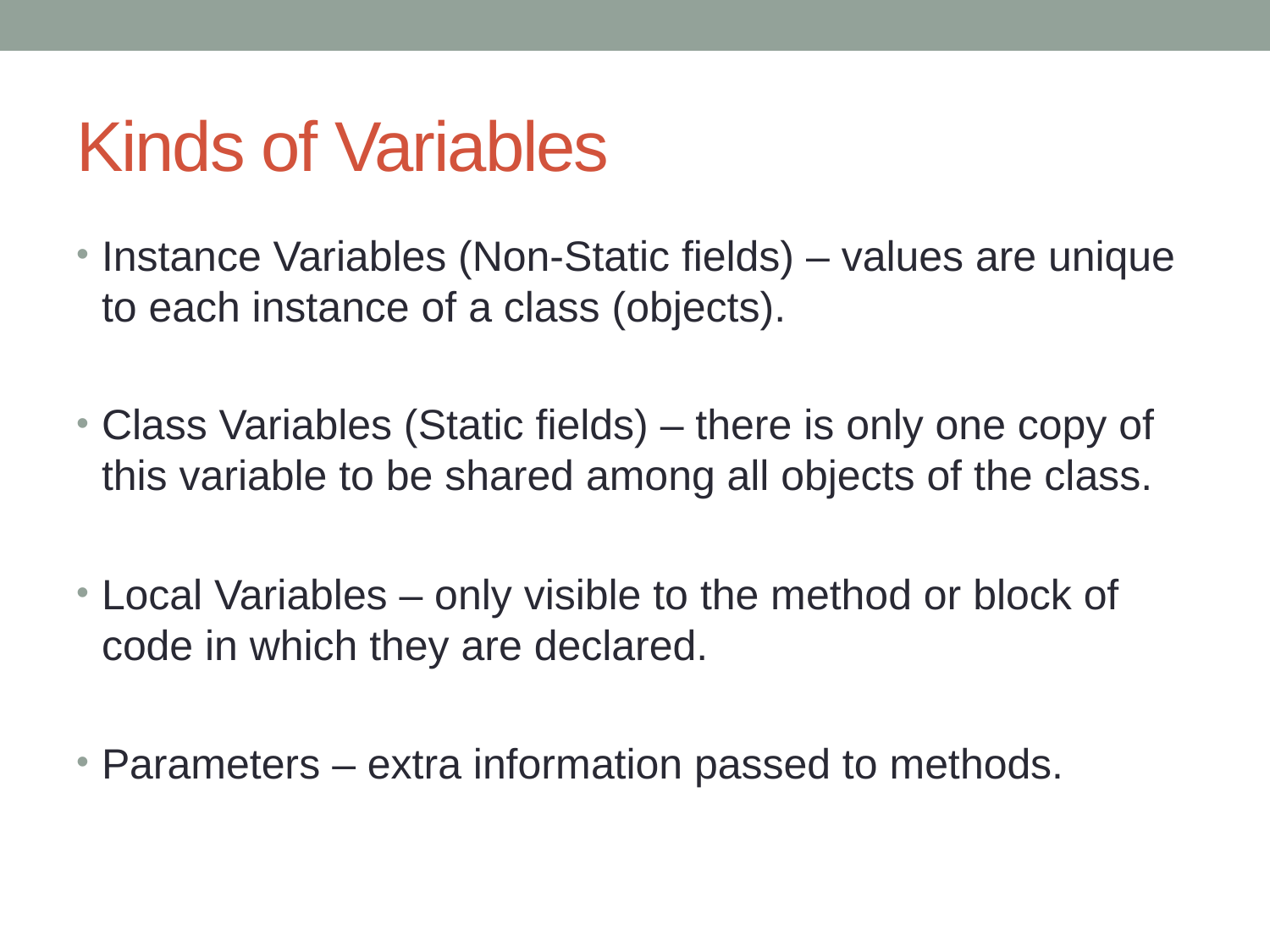

# Kinds of Variables
Instance Variables (Non-Static fields) – values are unique to each instance of a class (objects).

Class Variables (Static fields) – there is only one copy of this variable to be shared among all objects of the class.

Local Variables – only visible to the method or block of code in which they are declared.

Parameters – extra information passed to methods.